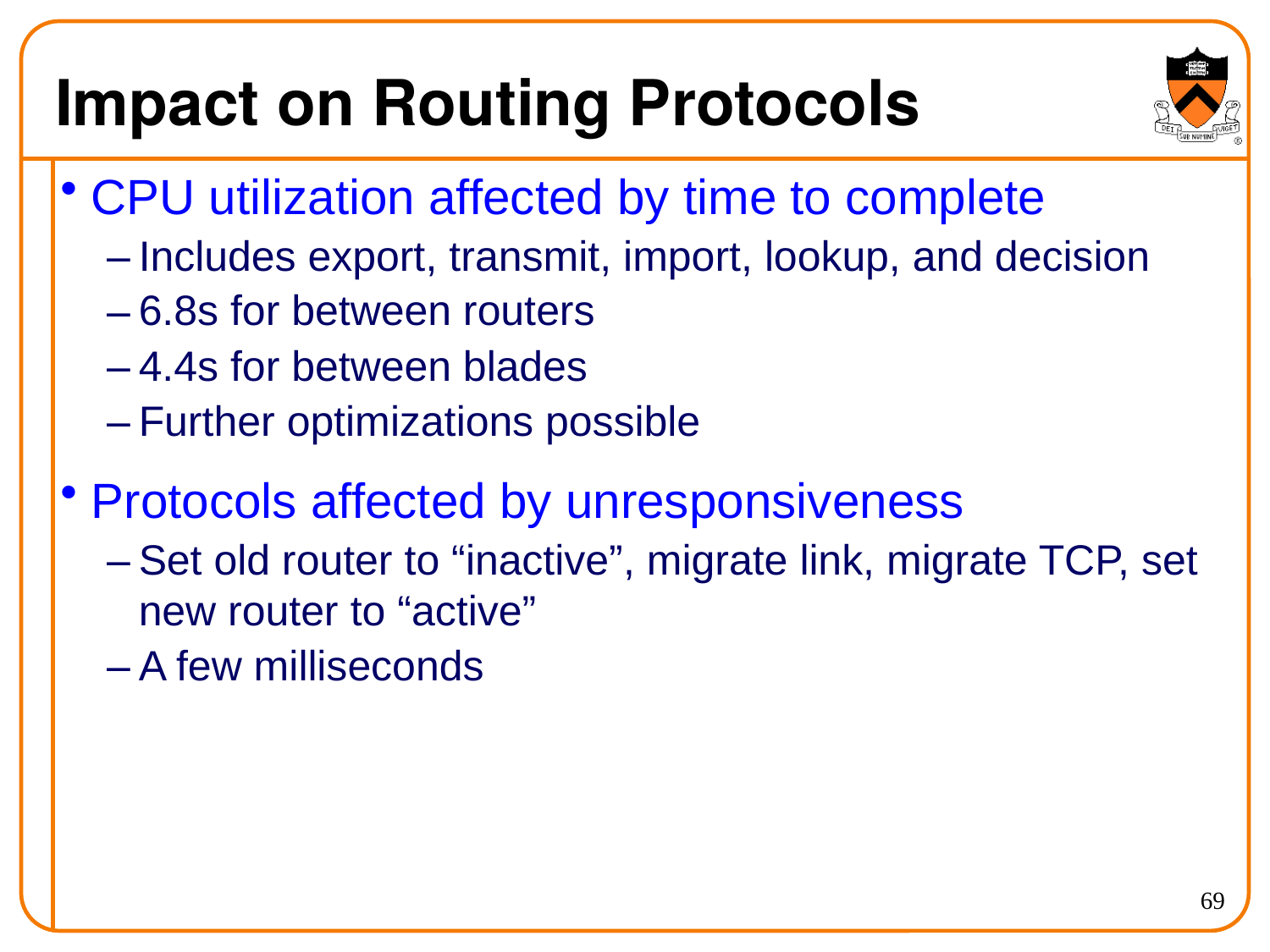

# Impact on Routing Protocols
CPU utilization affected by time to complete
Includes export, transmit, import, lookup, and decision
6.8s for between routers
4.4s for between blades
Further optimizations possible
Protocols affected by unresponsiveness
Set old router to “inactive”, migrate link, migrate TCP, set new router to “active”
A few milliseconds
69